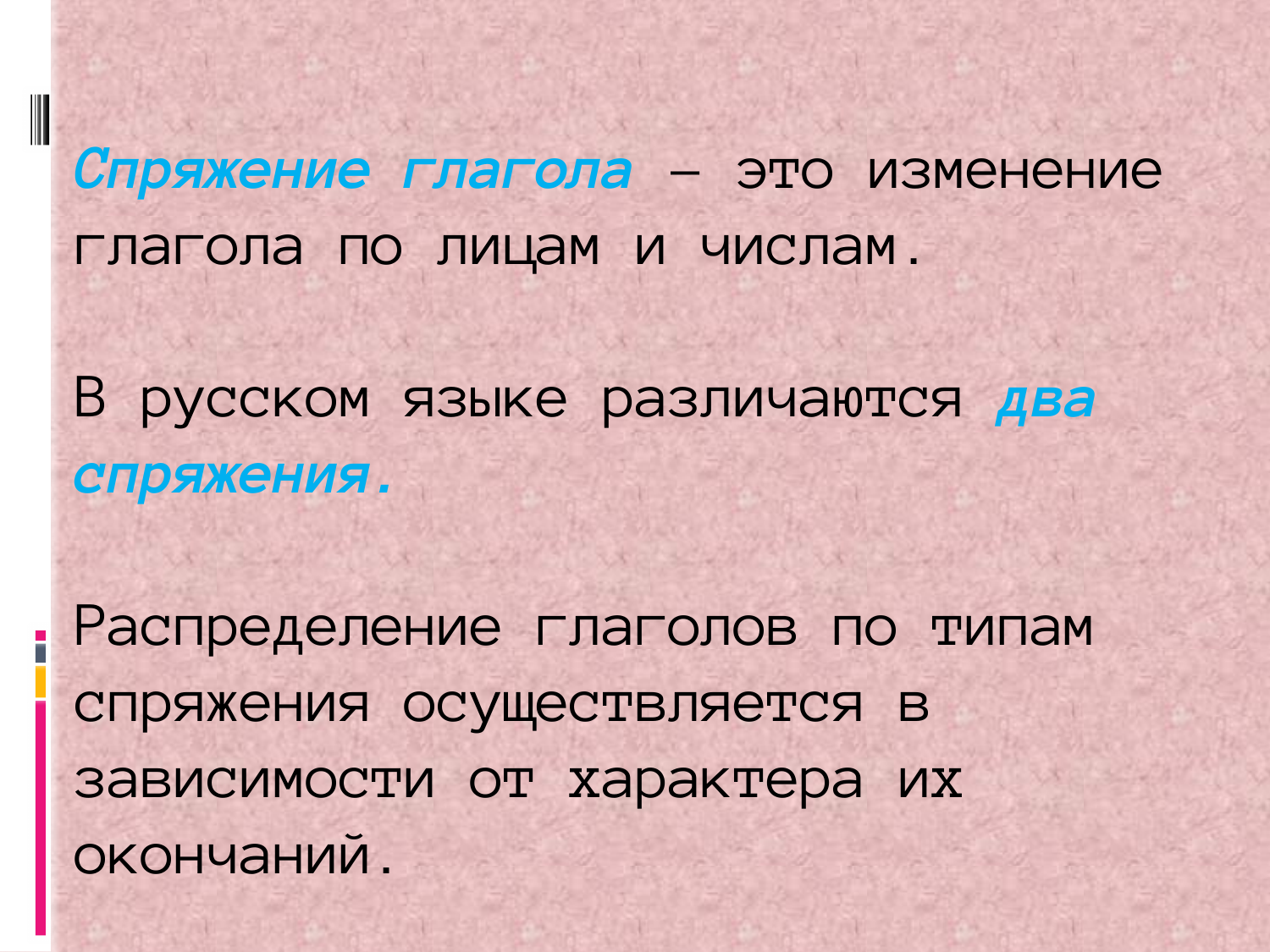

# Спряжение глагола – это изменение глагола по лицам и числам. В русском языке различаются два спряжения. Распределение глаголов по типам спряжения осуществляется в зависимости от характера их окончаний.